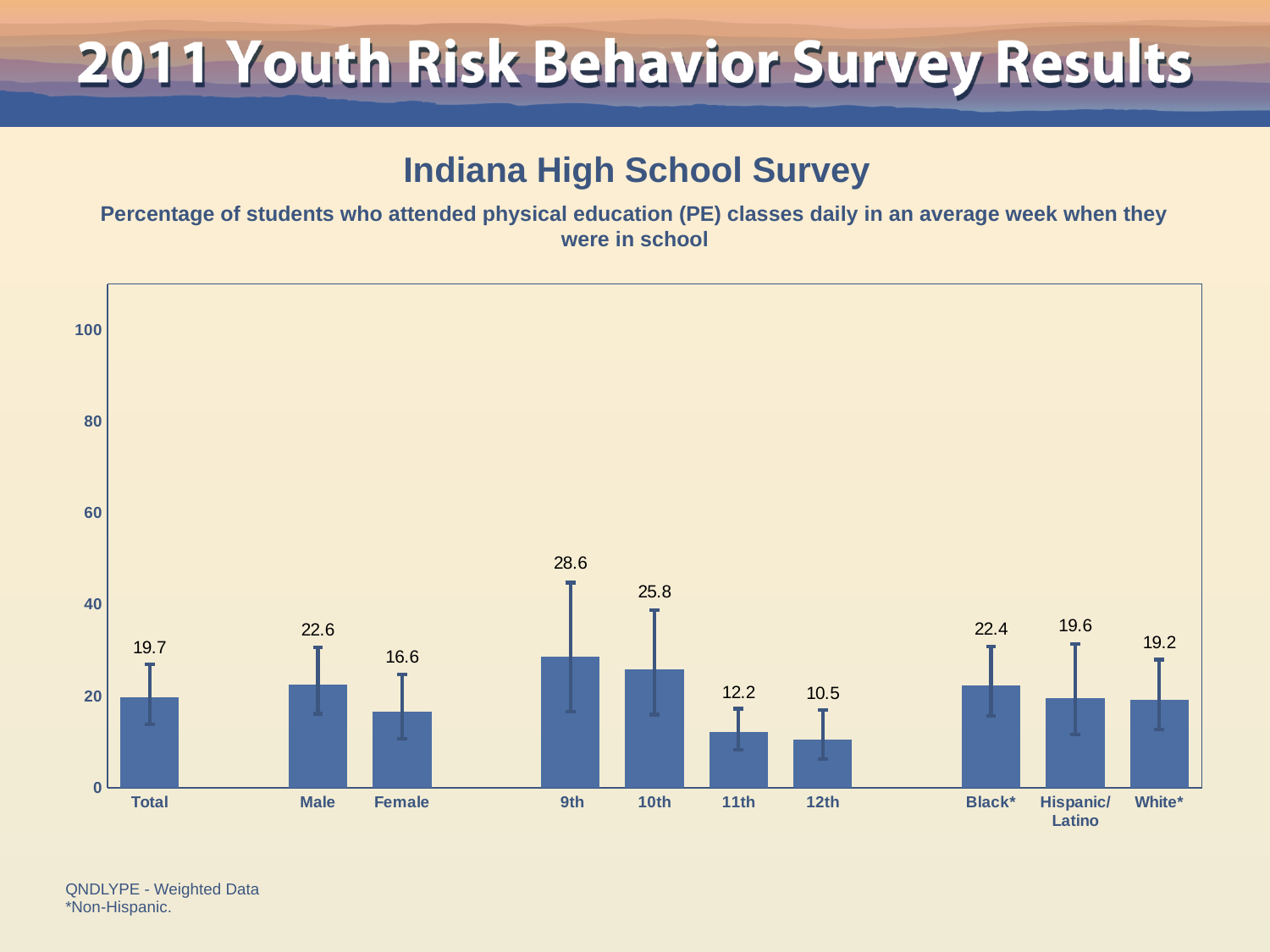

Indiana High School Survey
Percentage of students who attended physical education (PE) classes daily in an average week when they were in school

### Chart

| Category | Series 1 |
|---|---|
| Total | 19.7 |
|  | None |
| Male | 22.6 |
| Female | 16.6 |
|  | None |
|  9th | 28.6 |
| 10th | 25.8 |
| 11th | 12.2 |
| 12th | 10.5 |
|  | None |
| Black* | 22.4 |
| Hispanic/
Latino | 19.6 |
| White* | 19.2 |
QNDLYPE - Weighted Data
*Non-Hispanic.